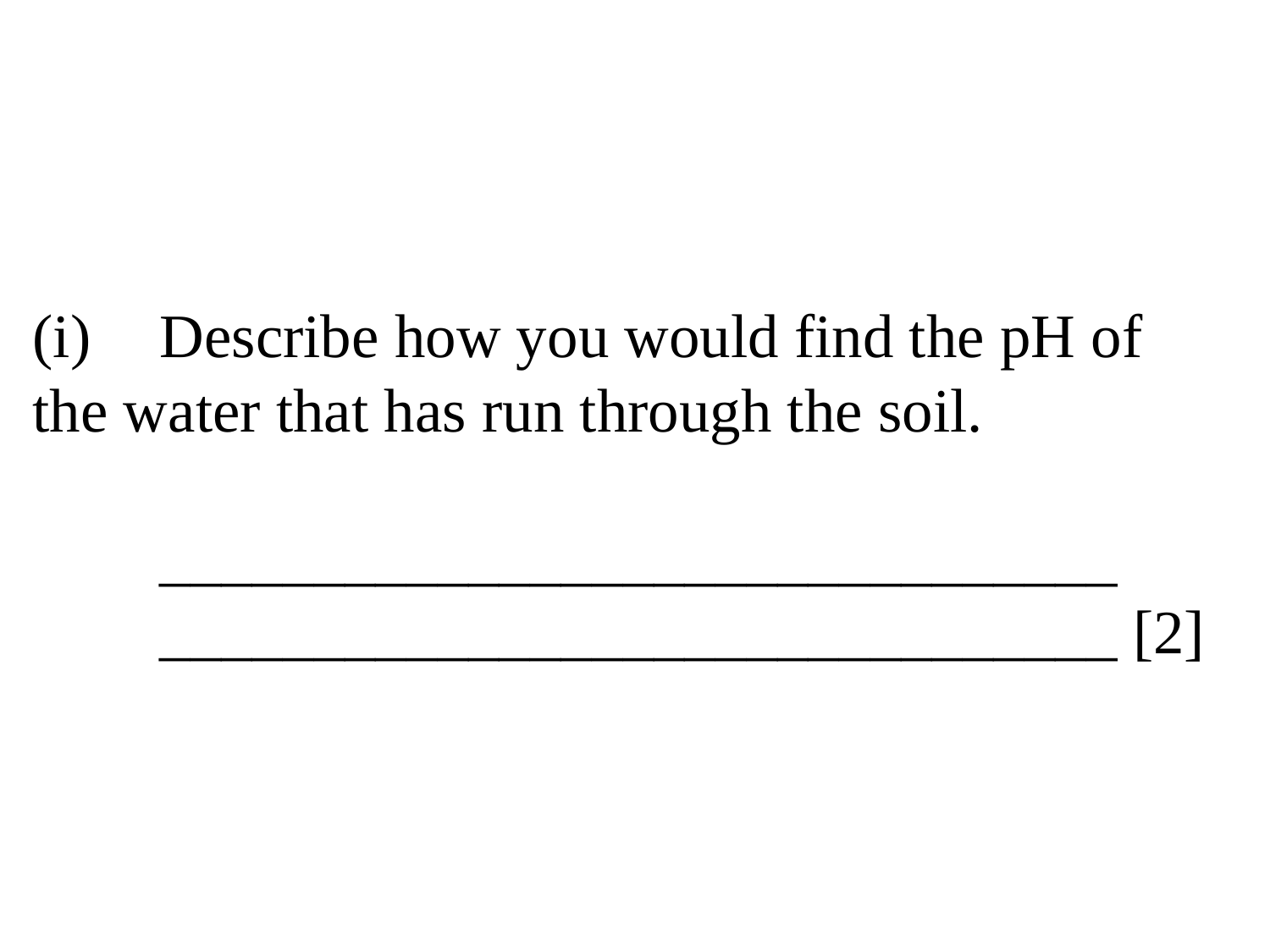

# (i)	Describe how you would find the pH of 	the water that has run through the soil. _______________________________ _______________________________ [2]